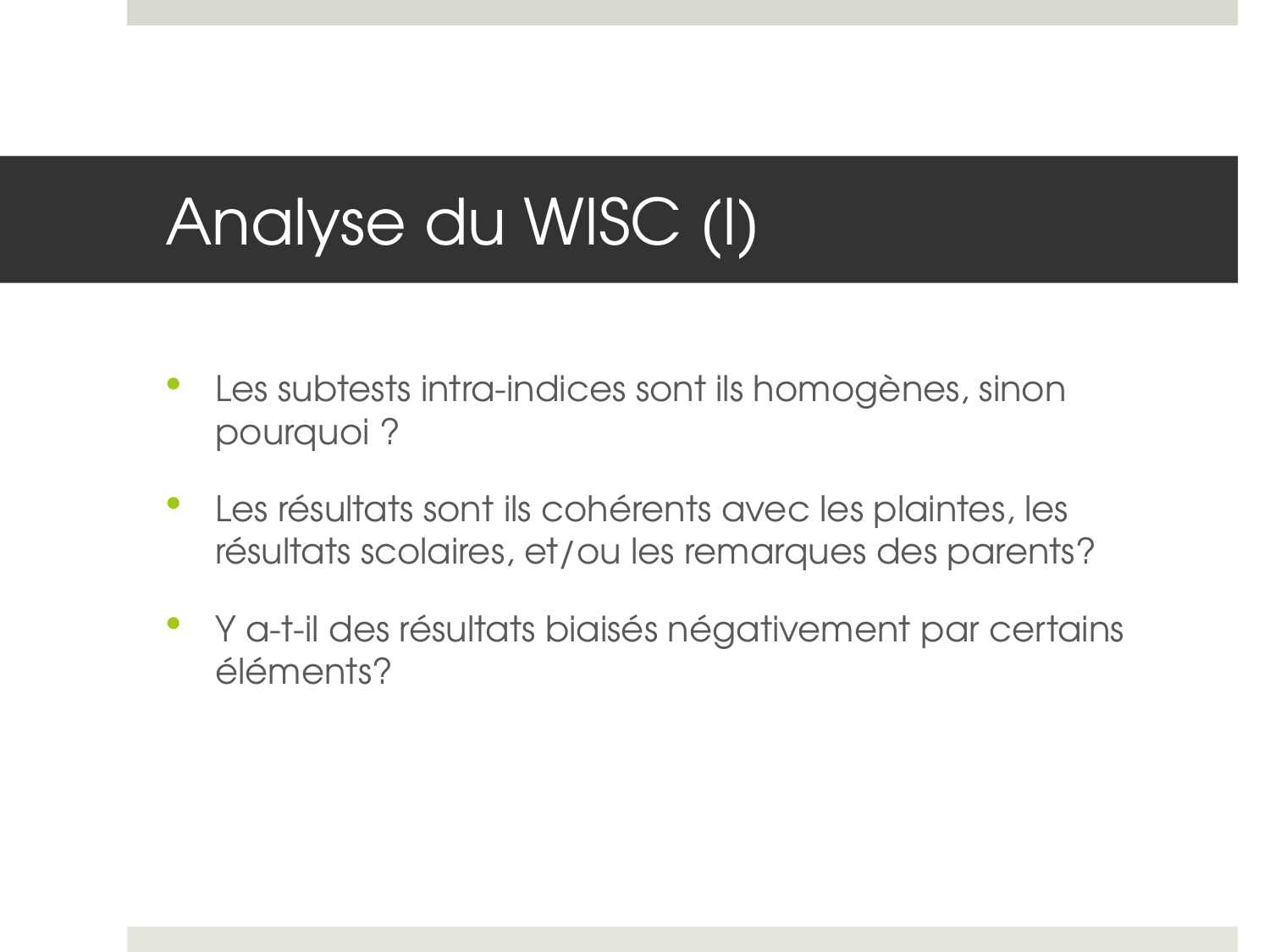

# Analyse du WISC (I)
Les subtests intra-indices sont ils homogènes, sinon pourquoi ?
Les résultats sont ils cohérents avec les plaintes, les résultats scolaires, et/ou les remarques des parents?
Y a-t-il des résultats biaisés négativement par certains éléments?